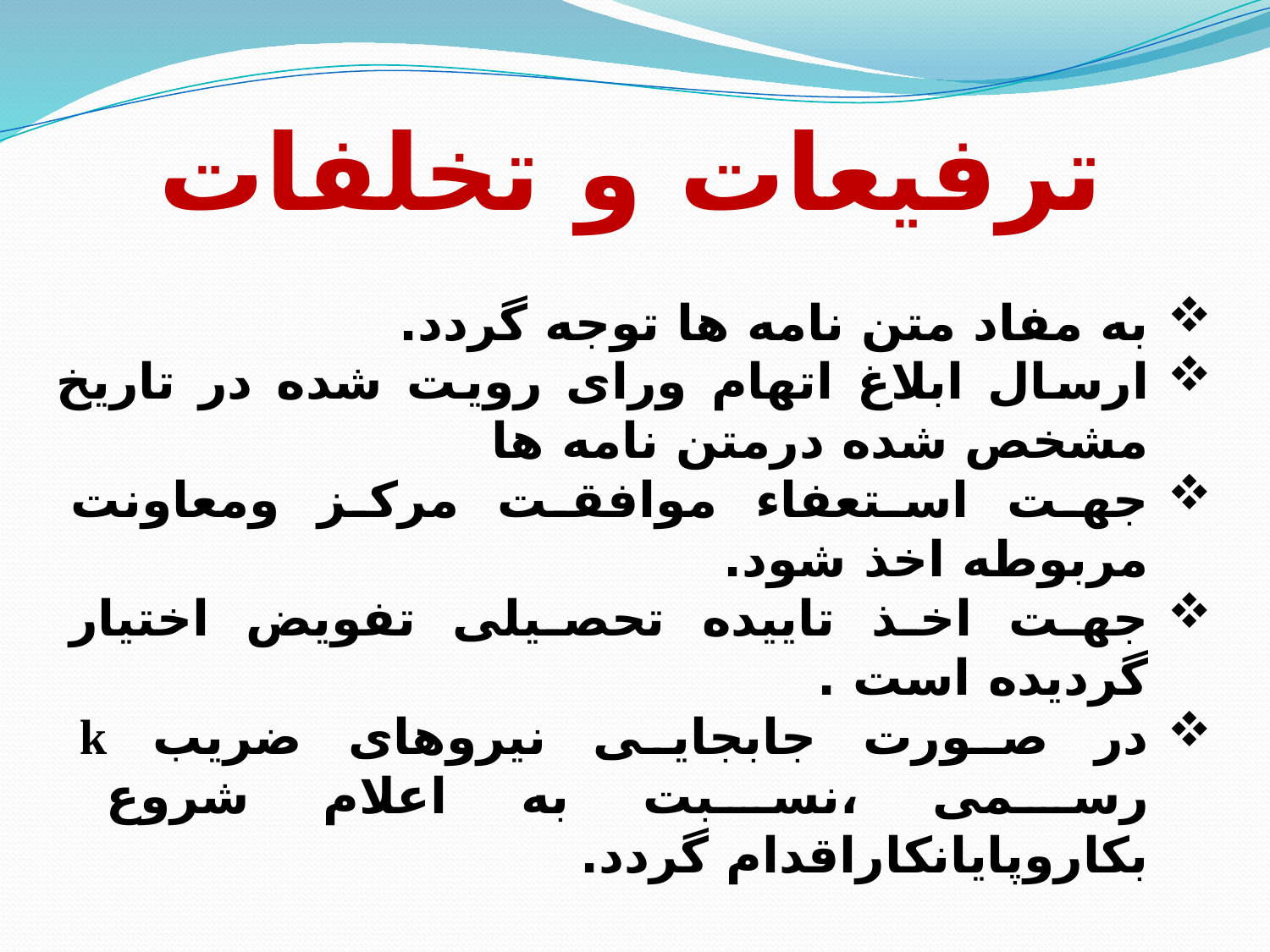

ترفیعات و تخلفات

به مفاد متن نامه ها توجه گردد.
ارسال ابلاغ اتهام ورای رویت شده در تاریخ مشخص شده درمتن نامه ها
جهت استعفاء موافقت مرکز ومعاونت مربوطه اخذ شود.
جهت اخذ تاییده تحصیلی تفویض اختیار گردیده است .
در صورت جابجایی نیروهای ضریب k رسمی ،نسبت به اعلام شروع بکاروپایانکاراقدام گردد.

|  |  |  |  |  |  |
| --- | --- | --- | --- | --- | --- |
|  |  |  |  |  |  |
|  |  |  |  |  |  |